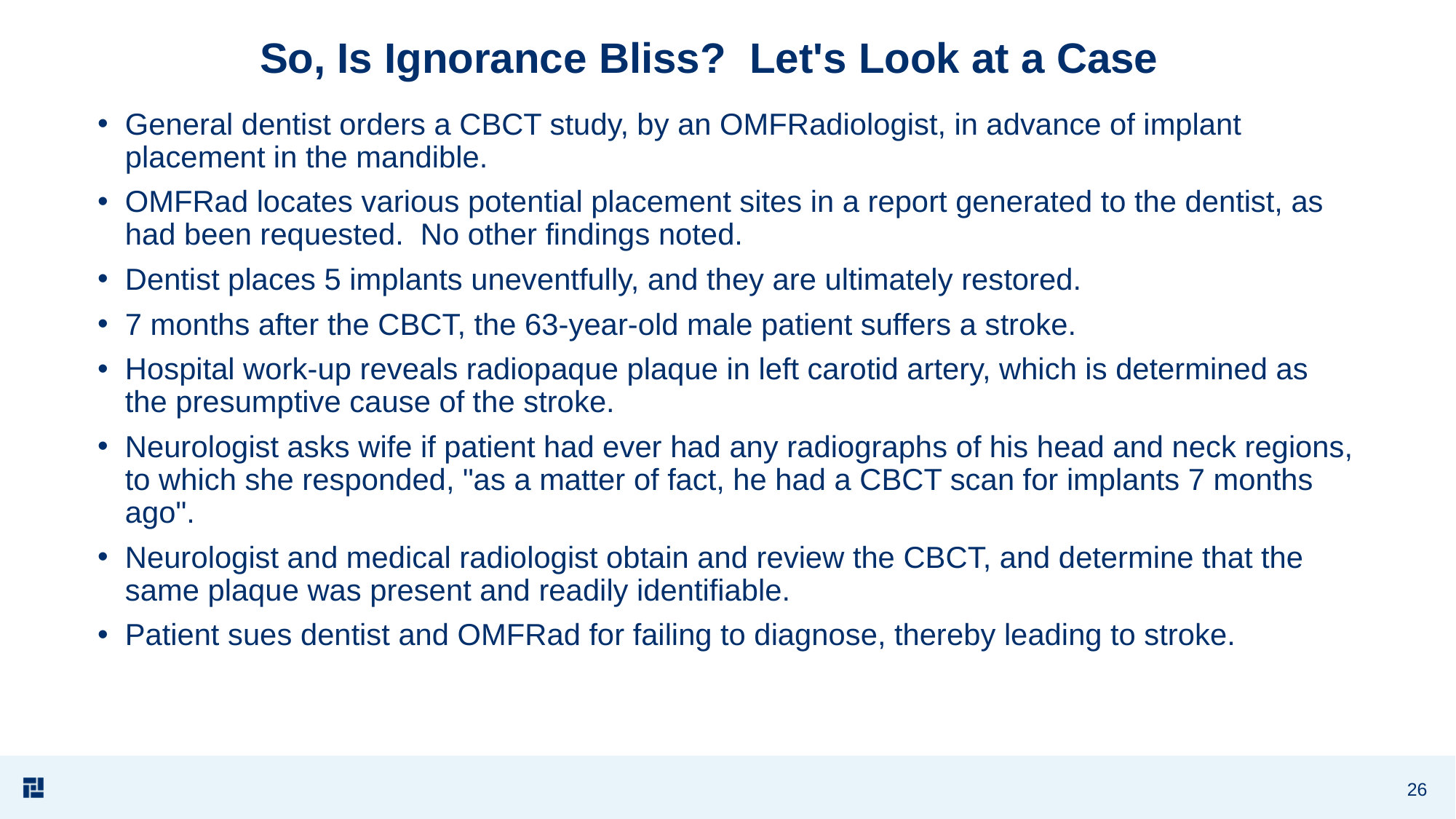

# So, Is Ignorance Bliss?  Let's Look at a Case
General dentist orders a CBCT study, by an OMFRadiologist, in advance of implant placement in the mandible.
OMFRad locates various potential placement sites in a report generated to the dentist, as had been requested.  No other findings noted.
Dentist places 5 implants uneventfully, and they are ultimately restored.
7 months after the CBCT, the 63-year-old male patient suffers a stroke.
Hospital work-up reveals radiopaque plaque in left carotid artery, which is determined as the presumptive cause of the stroke.
Neurologist asks wife if patient had ever had any radiographs of his head and neck regions, to which she responded, "as a matter of fact, he had a CBCT scan for implants 7 months ago".
Neurologist and medical radiologist obtain and review the CBCT, and determine that the same plaque was present and readily identifiable.
Patient sues dentist and OMFRad for failing to diagnose, thereby leading to stroke.
26